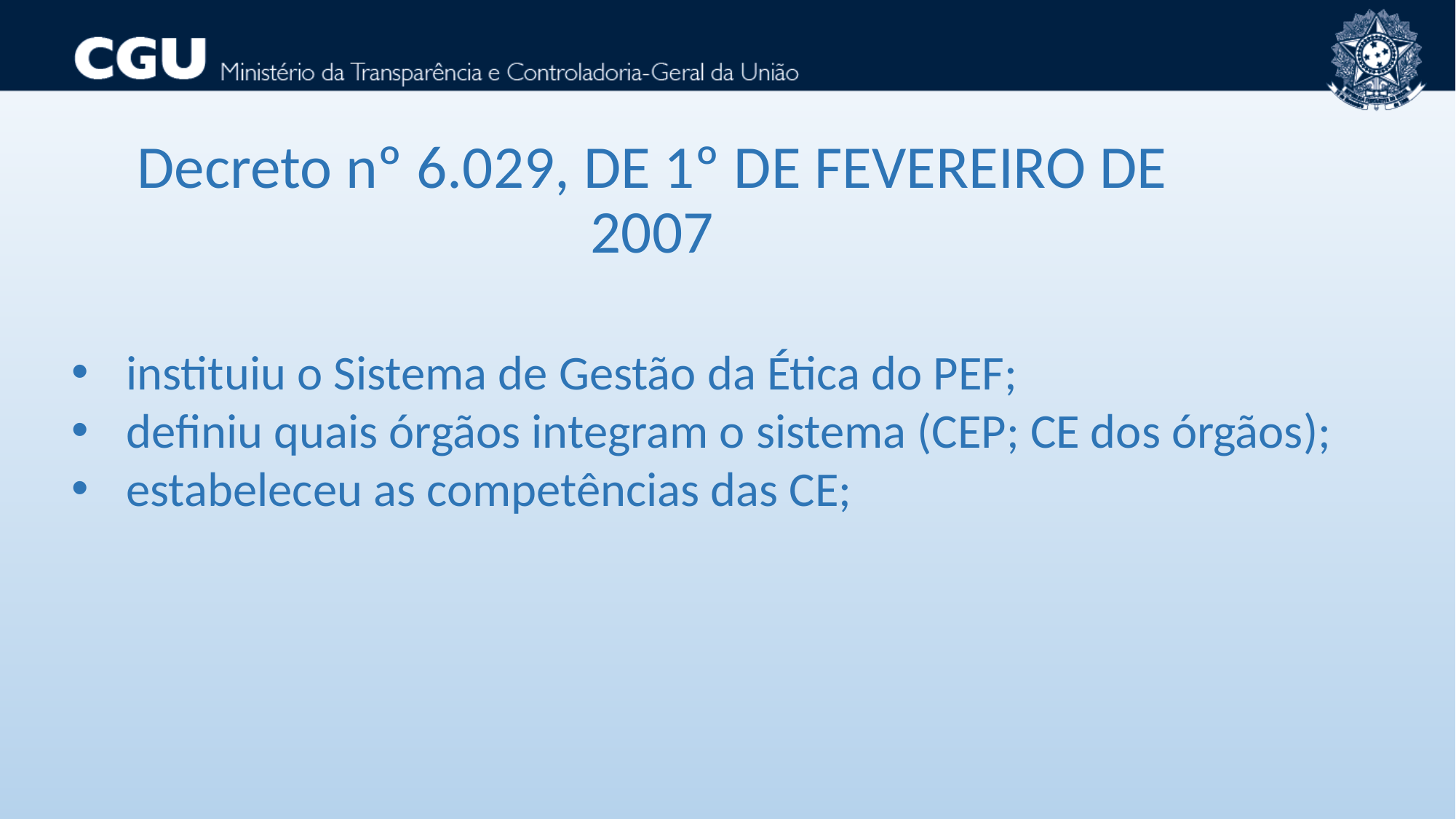

Decreto nº 6.029, DE 1º DE FEVEREIRO DE 2007
instituiu o Sistema de Gestão da Ética do PEF;
definiu quais órgãos integram o sistema (CEP; CE dos órgãos);
estabeleceu as competências das CE;